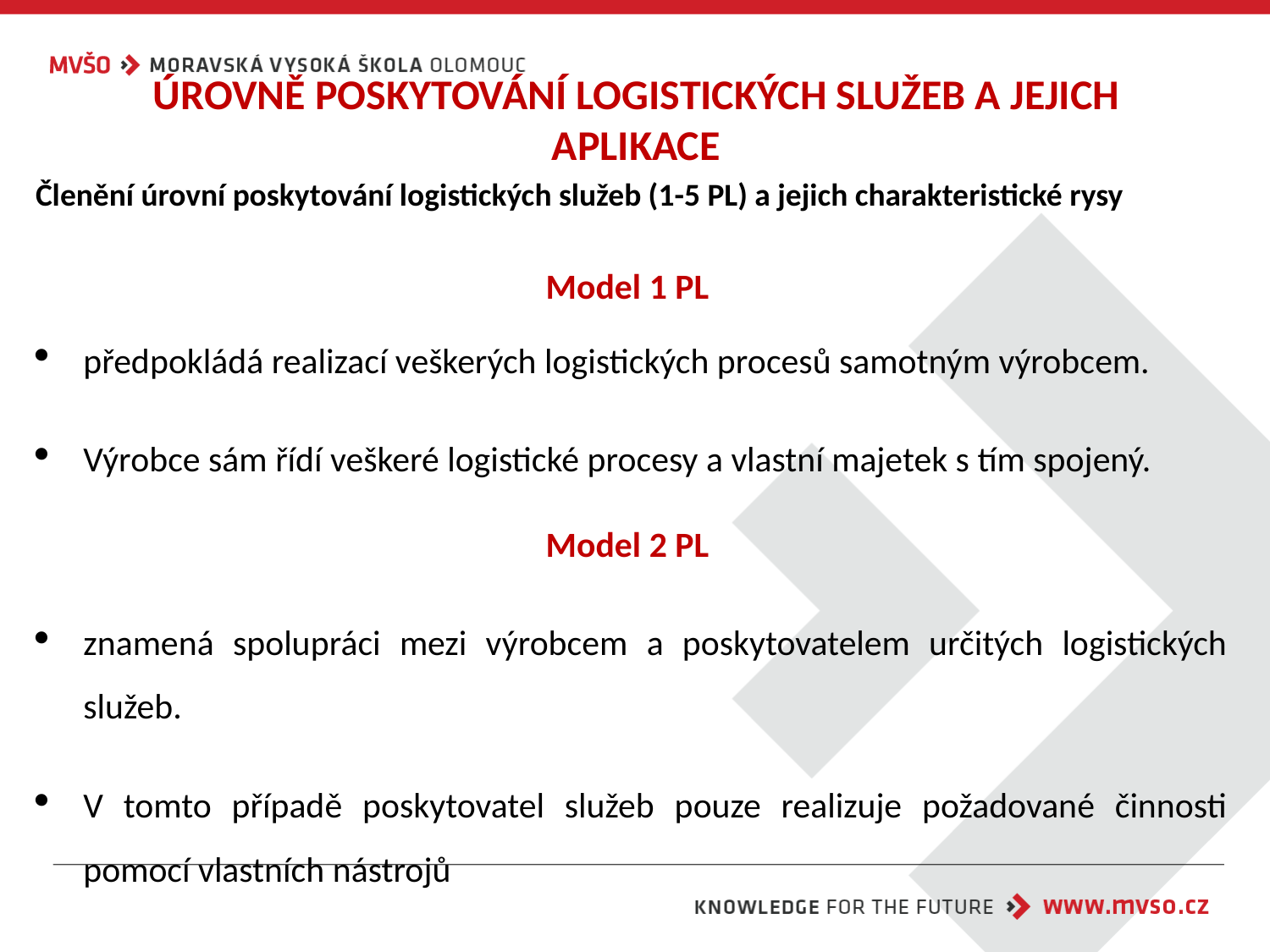

# ÚROVNĚ POSKYTOVÁNÍ LOGISTICKÝCH SLUŽEB A JEJICH APLIKACE
Členění úrovní poskytování logistických služeb (1-5 PL) a jejich charakteristické rysy

Model 1 PL
předpokládá realizací veškerých logistických procesů samotným výrobcem.
Výrobce sám řídí veškeré logistické procesy a vlastní majetek s tím spojený.
Model 2 PL
znamená spolupráci mezi výrobcem a poskytovatelem určitých logistických služeb.
V tomto případě poskytovatel služeb pouze realizuje požadované činnosti pomocí vlastních nástrojů